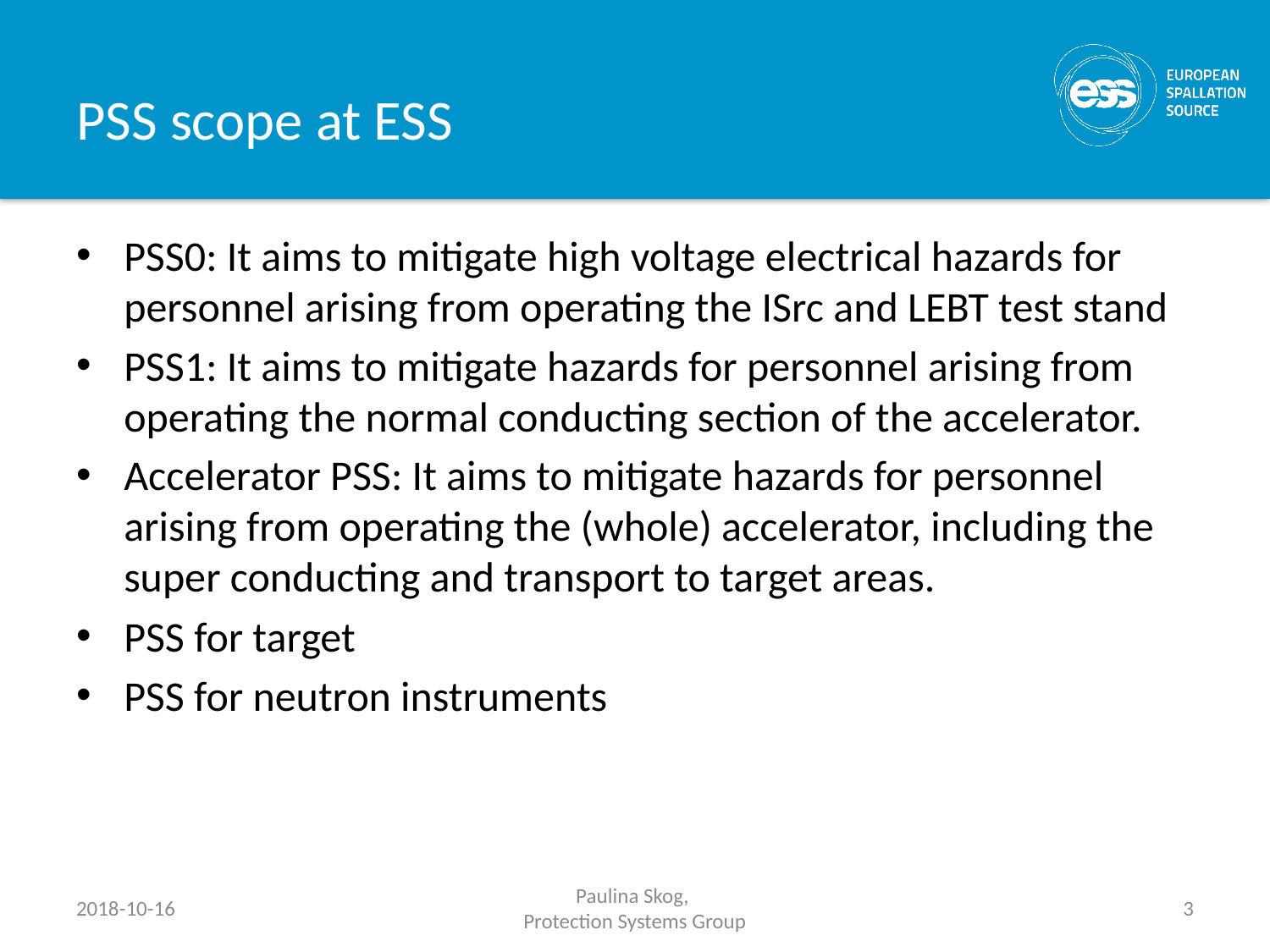

# PSS scope at ESS
PSS0: It aims to mitigate high voltage electrical hazards for personnel arising from operating the ISrc and LEBT test stand
PSS1: It aims to mitigate hazards for personnel arising from operating the normal conducting section of the accelerator.
Accelerator PSS: It aims to mitigate hazards for personnel arising from operating the (whole) accelerator, including the super conducting and transport to target areas.
PSS for target
PSS for neutron instruments

2018-10-16
Paulina Skog,
Protection Systems Group
3